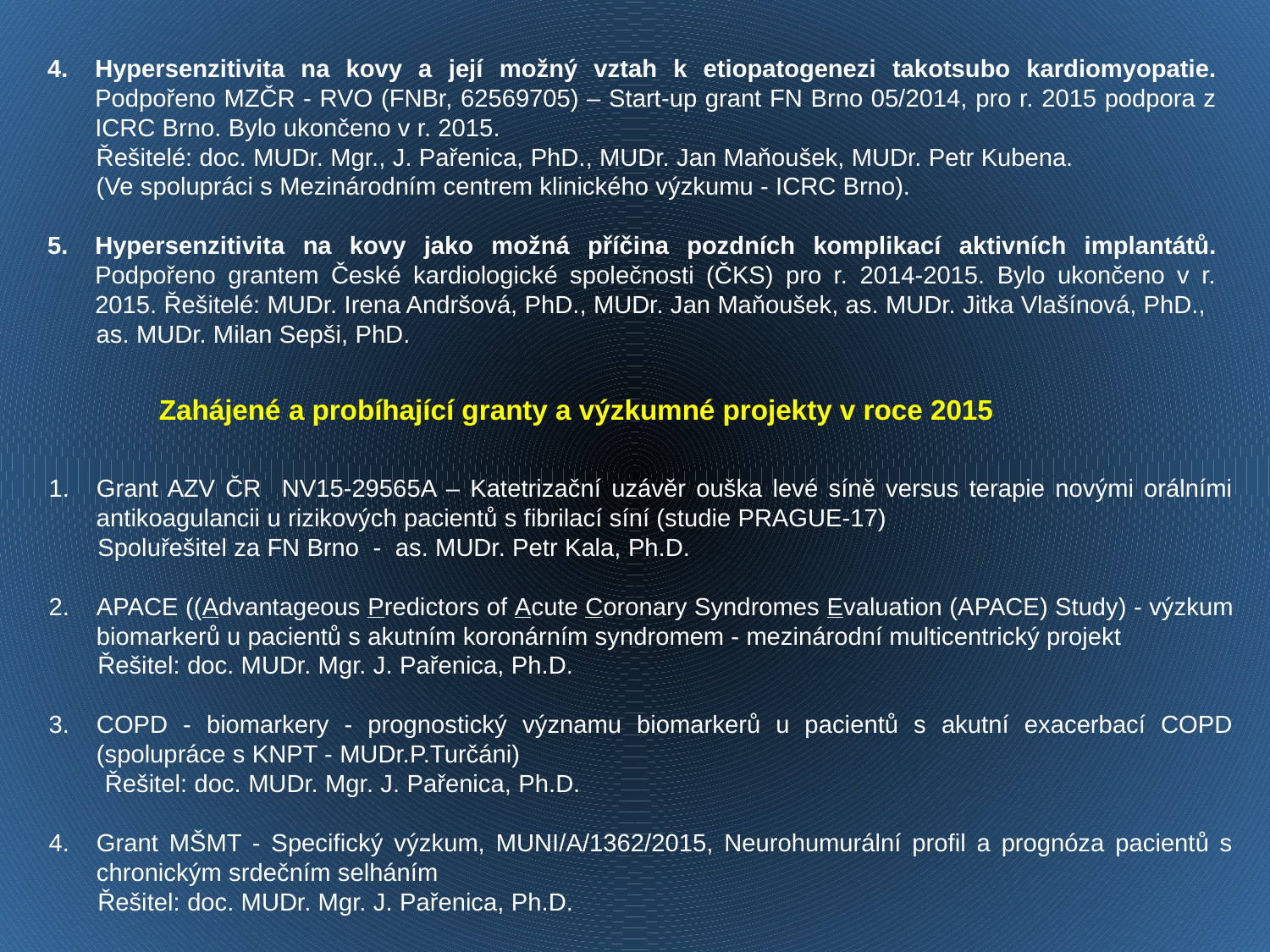

Hypersenzitivita na kovy a její možný vztah k etiopatogenezi takotsubo kardiomyopatie. Podpořeno MZČR - RVO (FNBr, 62569705) – Start-up grant FN Brno 05/2014, pro r. 2015 podpora z ICRC Brno. Bylo ukončeno v r. 2015.
       Řešitelé: doc. MUDr. Mgr., J. Pařenica, PhD., MUDr. Jan Maňoušek, MUDr. Petr Kubena.
       (Ve spolupráci s Mezinárodním centrem klinického výzkumu - ICRC Brno).

Hypersenzitivita na kovy jako možná příčina pozdních komplikací aktivních implantátů.
Podpořeno grantem České kardiologické společnosti (ČKS) pro r. 2014-2015. Bylo ukončeno v r. 2015. Řešitelé: MUDr. Irena Andršová, PhD., MUDr. Jan Maňoušek, as. MUDr. Jitka Vlašínová, PhD.,
       as. MUDr. Milan Sepši, PhD.
Zahájené a probíhající granty a výzkumné projekty v roce 2015
Grant AZV ČR  NV15-29565A – Katetrizační uzávěr ouška levé síně versus terapie novými orálními antikoagulancii u rizikových pacientů s fibrilací síní (studie PRAGUE-17)
       Spoluřešitel za FN Brno  -  as. MUDr. Petr Kala, Ph.D.

APACE ((Advantageous Predictors of Acute Coronary Syndromes Evaluation (APACE) Study) - výzkum biomarkerů u pacientů s akutním koronárním syndromem - mezinárodní multicentrický projekt
       Řešitel: doc. MUDr. Mgr. J. Pařenica, Ph.D.

COPD - biomarkery - prognostický významu biomarkerů u pacientů s akutní exacerbací COPD (spolupráce s KNPT - MUDr.P.Turčáni)
        Řešitel: doc. MUDr. Mgr. J. Pařenica, Ph.D.

Grant MŠMT - Specifický výzkum, MUNI/A/1362/2015, Neurohumurální profil a prognóza pacientů s chronickým srdečním selháním
       Řešitel: doc. MUDr. Mgr. J. Pařenica, Ph.D.